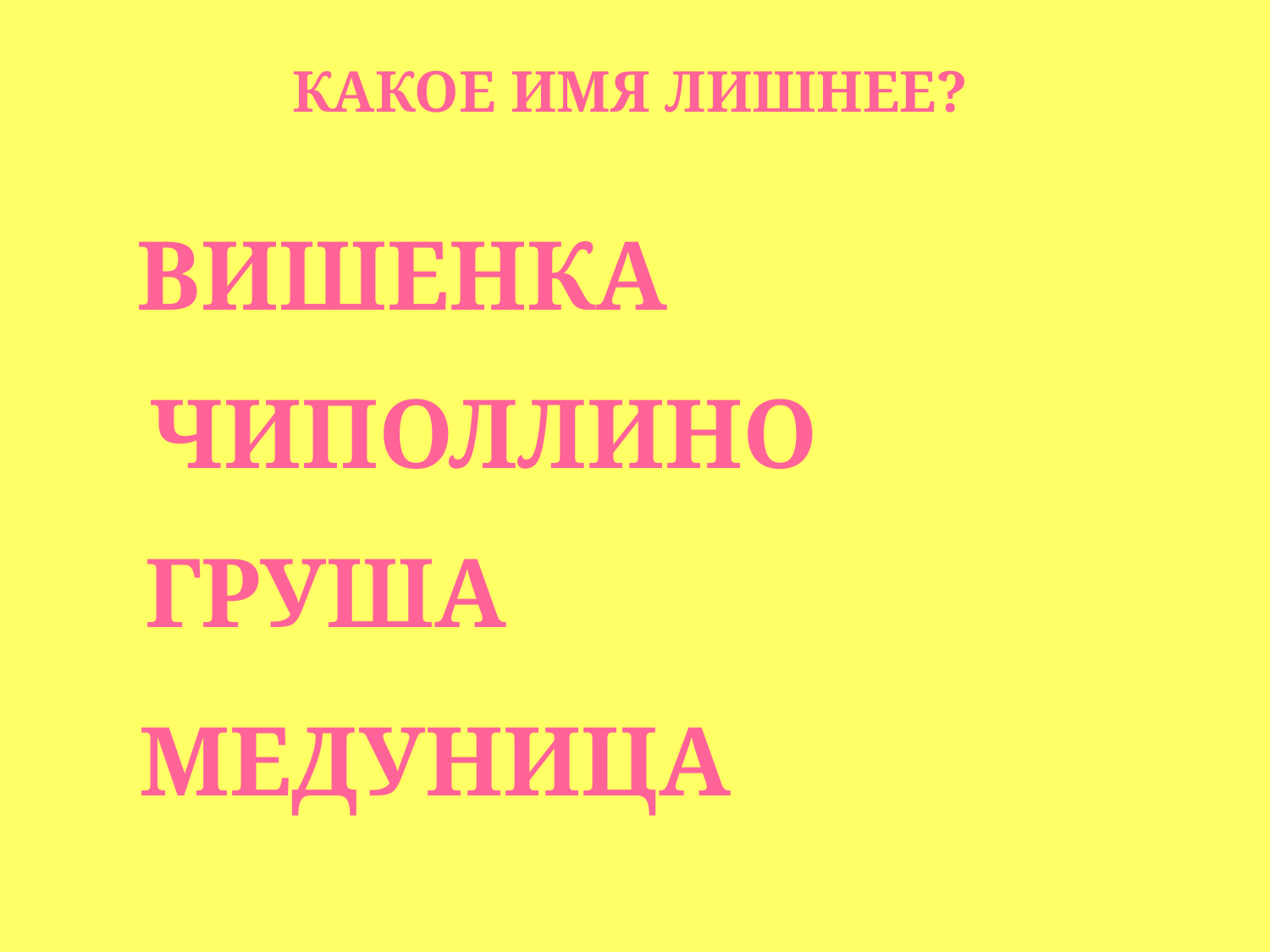

КАКОЕ ИМЯ ЛИШНЕЕ?
ВИШЕНКА
ЧИПОЛЛИНО
ГРУША
МЕДУНИЦА